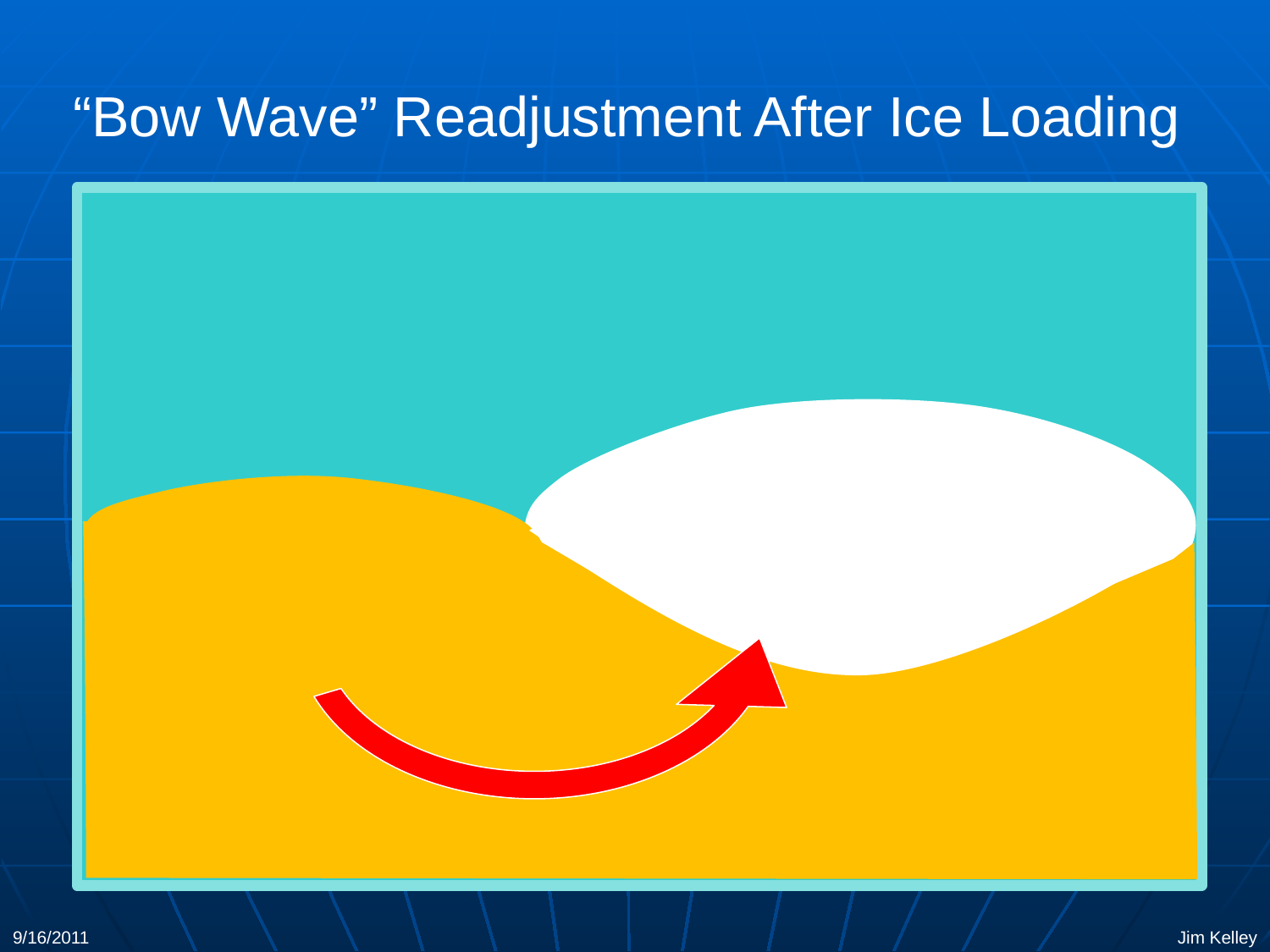

“Bow Wave” Readjustment After Ice Loading

9/16/2011
Jim Kelley